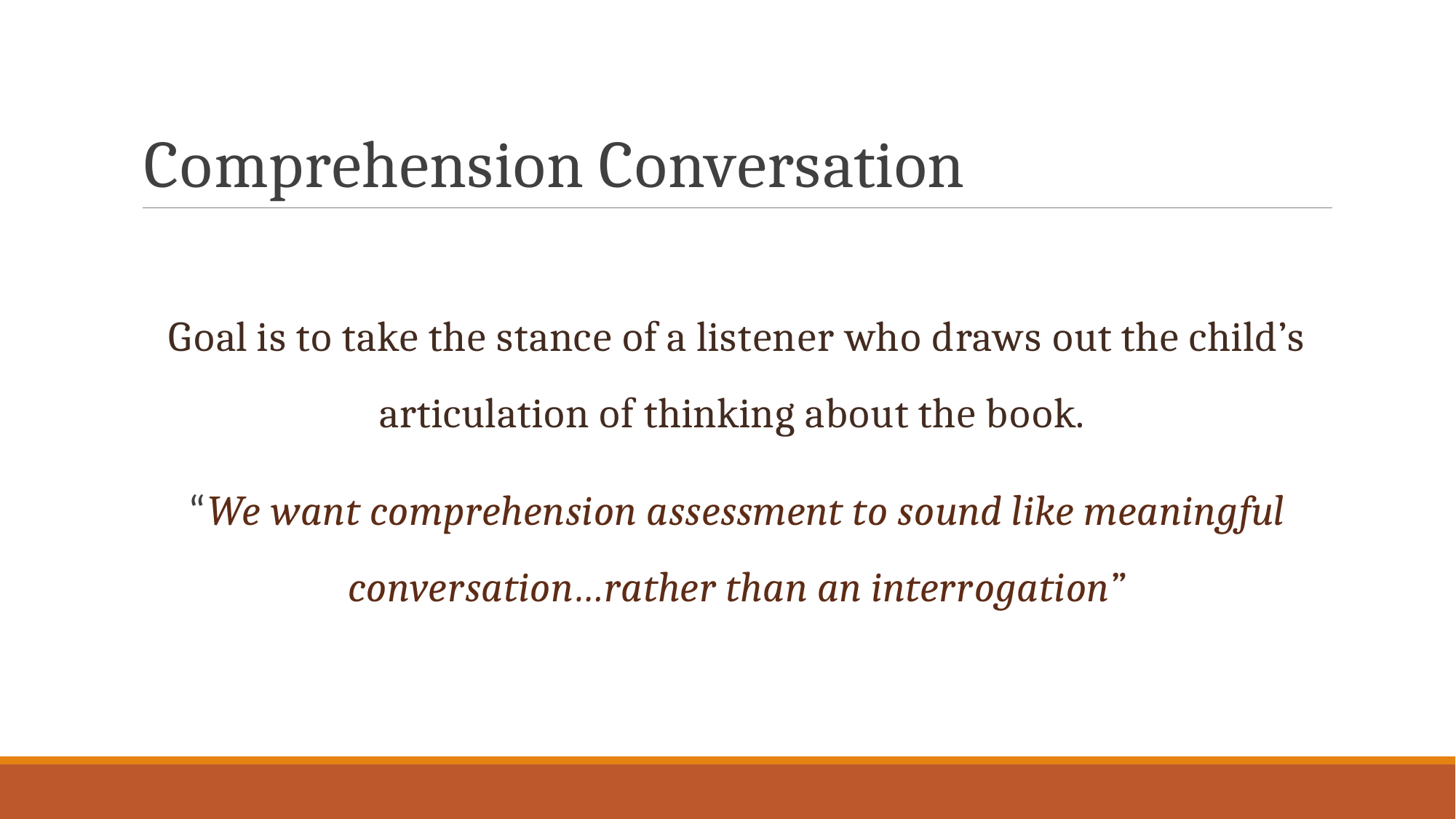

# Comprehension Conversation

Goal is to take the stance of a listener who draws out the child’s articulation of thinking about the book.
“We want comprehension assessment to sound like meaningful conversation…rather than an interrogation”